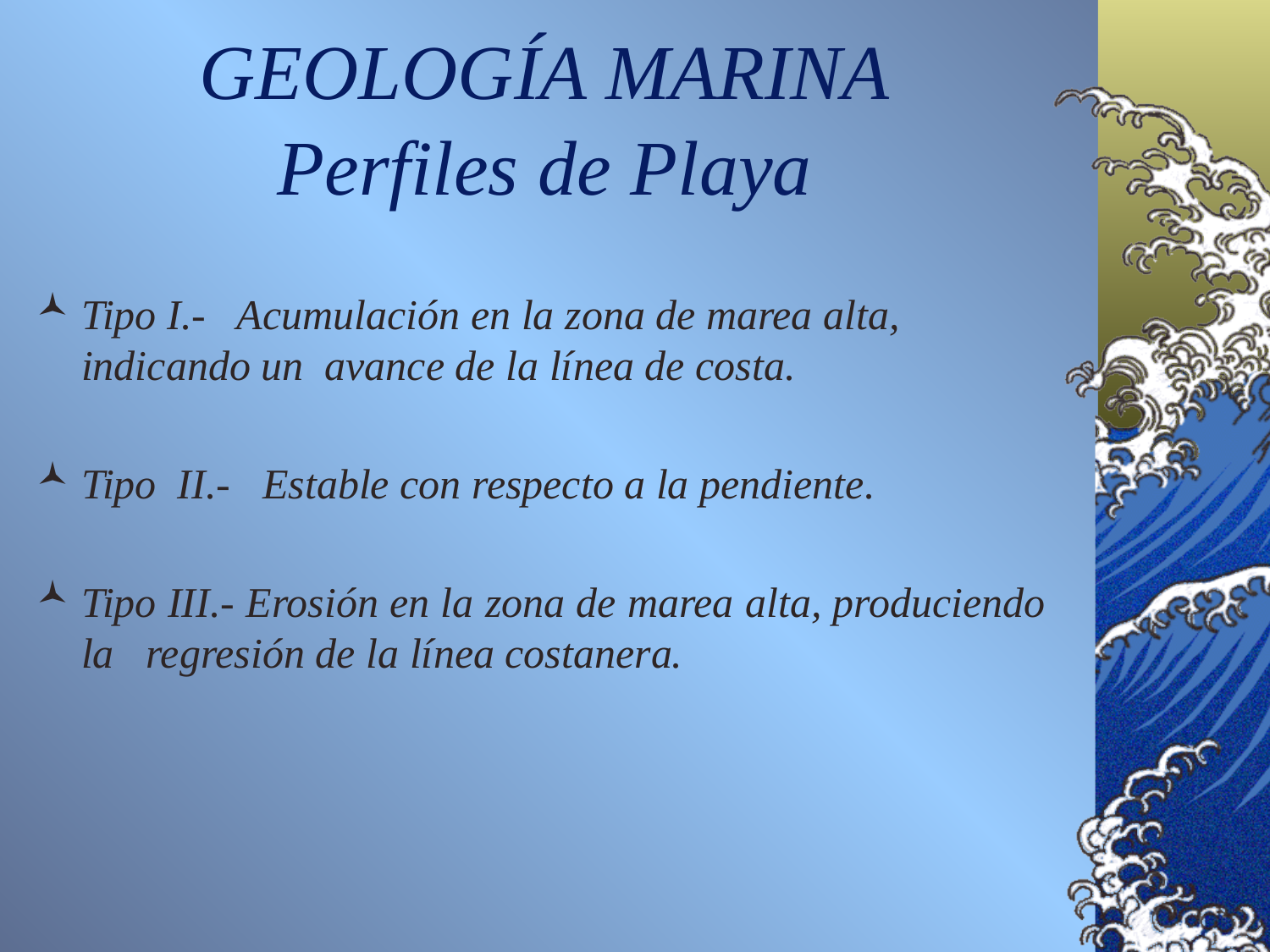

GEOLOGÍA MARINA
Perfiles de Playa

Tipo I.-   Acumulación en la zona de marea alta, indicando un  avance de la línea de costa.

Tipo  II.-   Estable con respecto a la pendiente.

Tipo III.- Erosión en la zona de marea alta, produciendo la   regresión de la línea costanera.